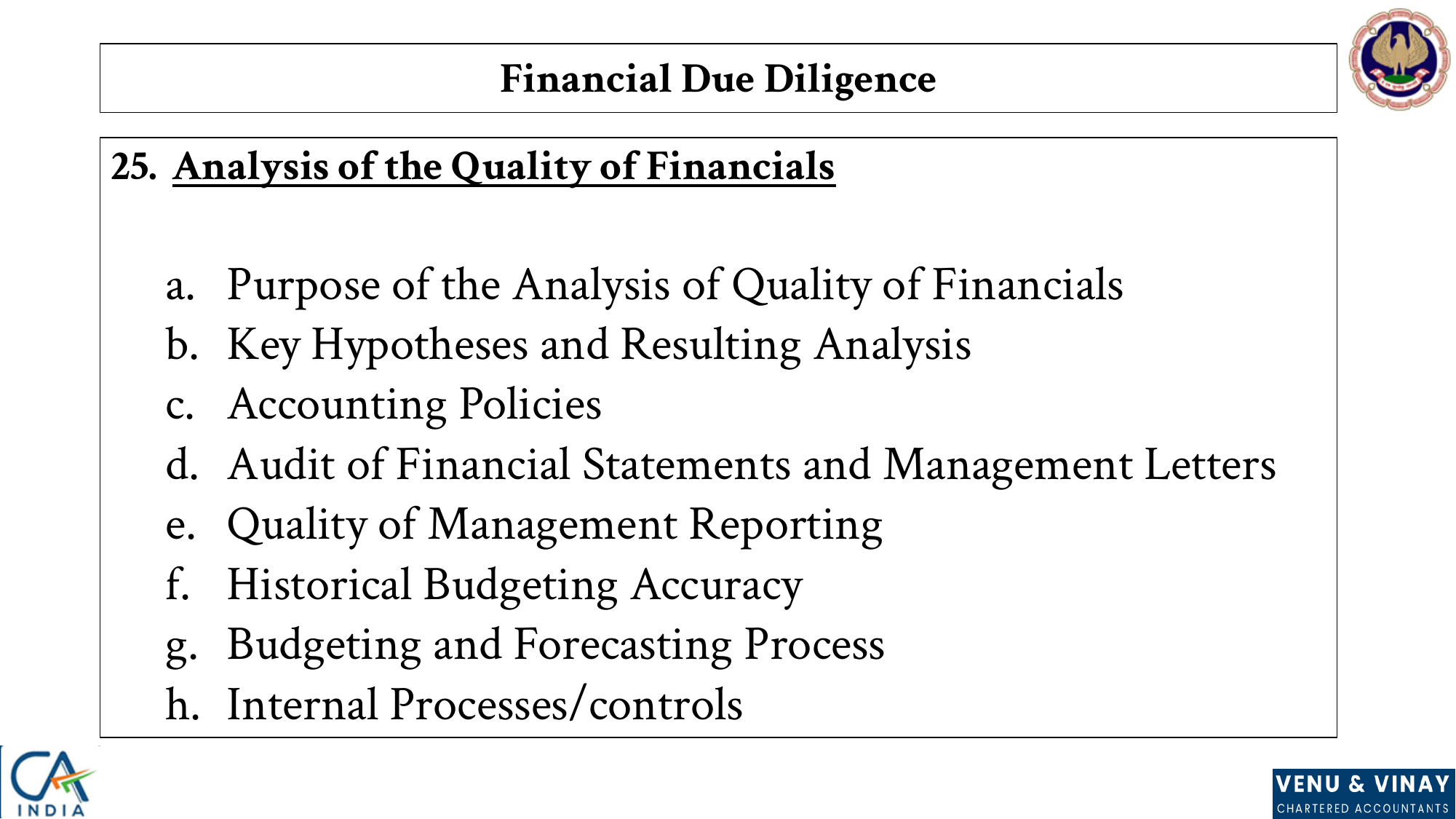

# Financial Due Diligence
Analysis of the Quality of Financials

Purpose of the Analysis of Quality of Financials
Key Hypotheses and Resulting Analysis
Accounting Policies
Audit of Financial Statements and Management Letters
Quality of Management Reporting
Historical Budgeting Accuracy
Budgeting and Forecasting Process
Internal Processes/controls